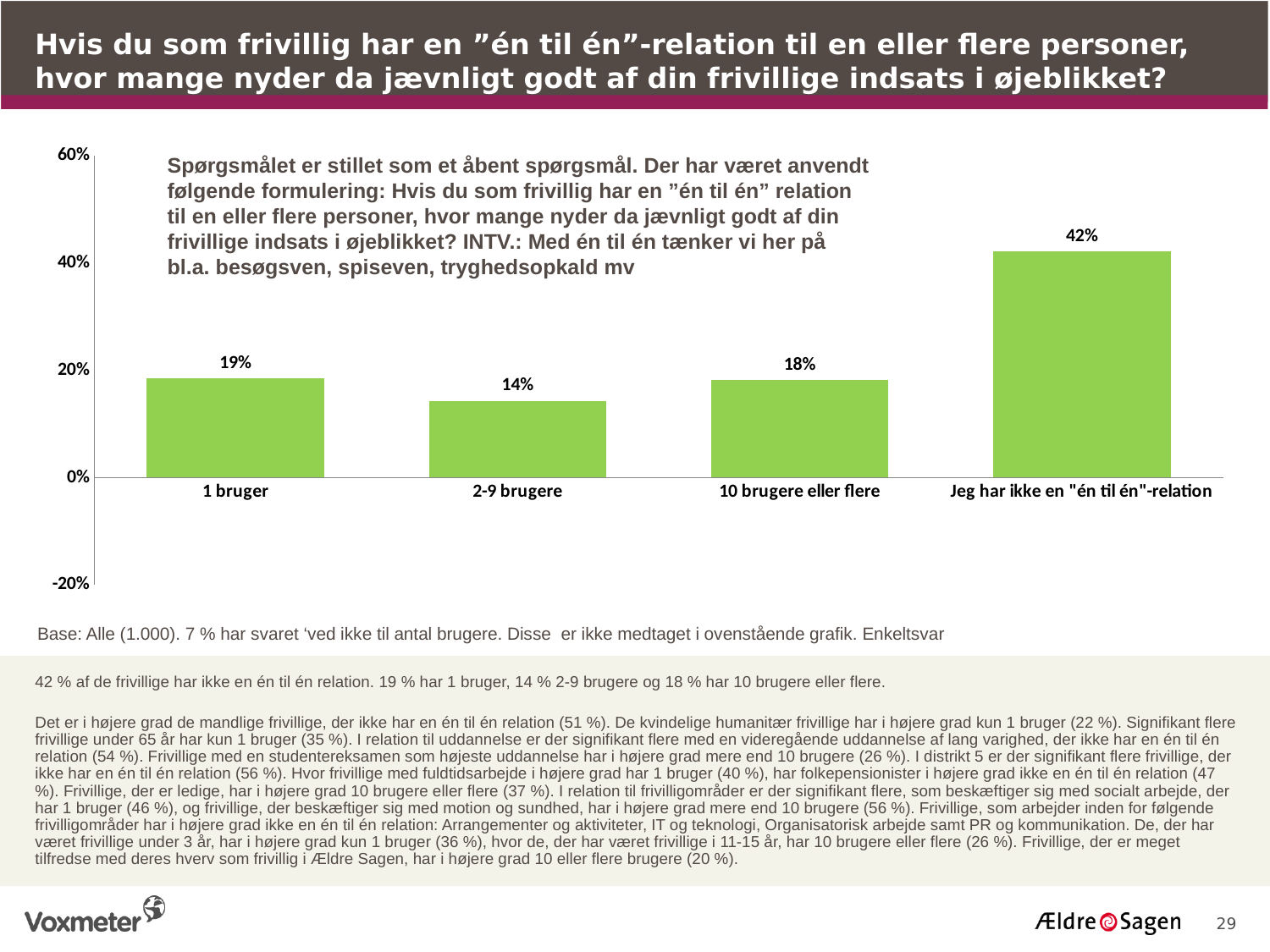

Hvis du som frivillig har en ”én til én”-relation til en eller flere personer, hvor mange nyder da jævnligt godt af din frivillige indsats i øjeblikket?

### Chart

| Category |  |
|---|---|
| 1 bruger | 0.185 |
| 2-9 brugere | 0.143 |
| 10 brugere eller flere | 0.182 |
| Jeg har ikke en "én til én"-relation | 0.422 |
Spørgsmålet er stillet som et åbent spørgsmål. Der har været anvendt følgende formulering: Hvis du som frivillig har en ”én til én” relation til en eller flere personer, hvor mange nyder da jævnligt godt af din frivillige indsats i øjeblikket? INTV.: Med én til én tænker vi her på bl.a. besøgsven, spiseven, tryghedsopkald mv
Base: Alle (1.000). 7 % har svaret ‘ved ikke til antal brugere. Disse  er ikke medtaget i ovenstående grafik. Enkeltsvar
42 % af de frivillige har ikke en én til én relation. 19 % har 1 bruger, 14 % 2-9 brugere og 18 % har 10 brugere eller flere.

Det er i højere grad de mandlige frivillige, der ikke har en én til én relation (51 %). De kvindelige humanitær frivillige har i højere grad kun 1 bruger (22 %). Signifikant flere frivillige under 65 år har kun 1 bruger (35 %). I relation til uddannelse er der signifikant flere med en videregående uddannelse af lang varighed, der ikke har en én til én relation (54 %). Frivillige med en studentereksamen som højeste uddannelse har i højere grad mere end 10 brugere (26 %). I distrikt 5 er der signifikant flere frivillige, der ikke har en én til én relation (56 %). Hvor frivillige med fuldtidsarbejde i højere grad har 1 bruger (40 %), har folkepensionister i højere grad ikke en én til én relation (47 %). Frivillige, der er ledige, har i højere grad 10 brugere eller flere (37 %). I relation til frivilligområder er der signifikant flere, som beskæftiger sig med socialt arbejde, der har 1 bruger (46 %), og frivillige, der beskæftiger sig med motion og sundhed, har i højere grad mere end 10 brugere (56 %). Frivillige, som arbejder inden for følgende frivilligområder har i højere grad ikke en én til én relation: Arrangementer og aktiviteter, IT og teknologi, Organisatorisk arbejde samt PR og kommunikation. De, der har været frivillige under 3 år, har i højere grad kun 1 bruger (36 %), hvor de, der har været frivillige i 11-15 år, har 10 brugere eller flere (26 %). Frivillige, der er meget tilfredse med deres hverv som frivillig i Ældre Sagen, har i højere grad 10 eller flere brugere (20 %).
29